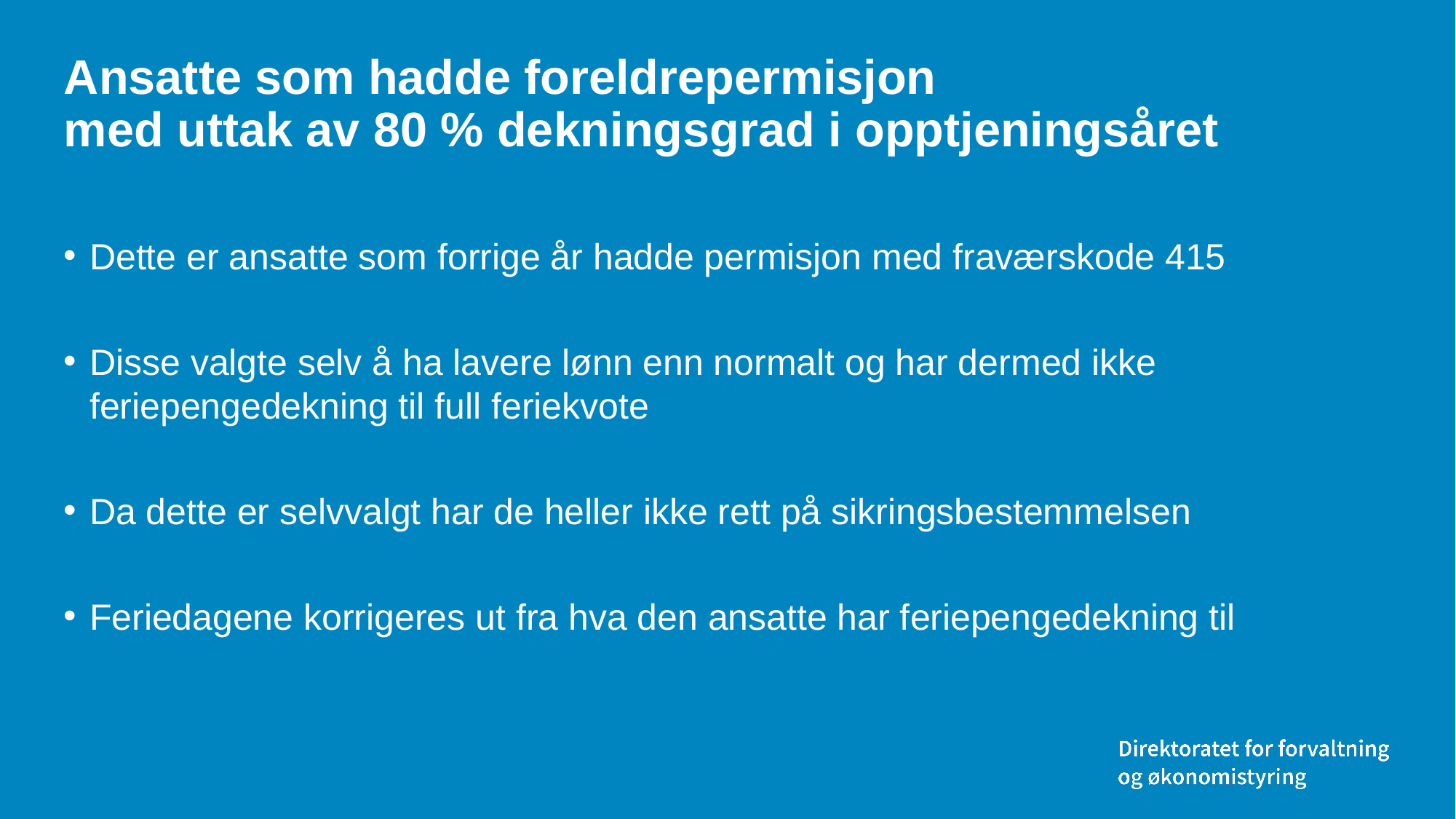

# Ansatte som hadde foreldrepermisjon med uttak av 80 % dekningsgrad i opptjeningsåret
Dette er ansatte som forrige år hadde permisjon med fraværskode 415

Disse valgte selv å ha lavere lønn enn normalt og har dermed ikke feriepengedekning til full feriekvote

Da dette er selvvalgt har de heller ikke rett på sikringsbestemmelsen

Feriedagene korrigeres ut fra hva den ansatte har feriepengedekning til